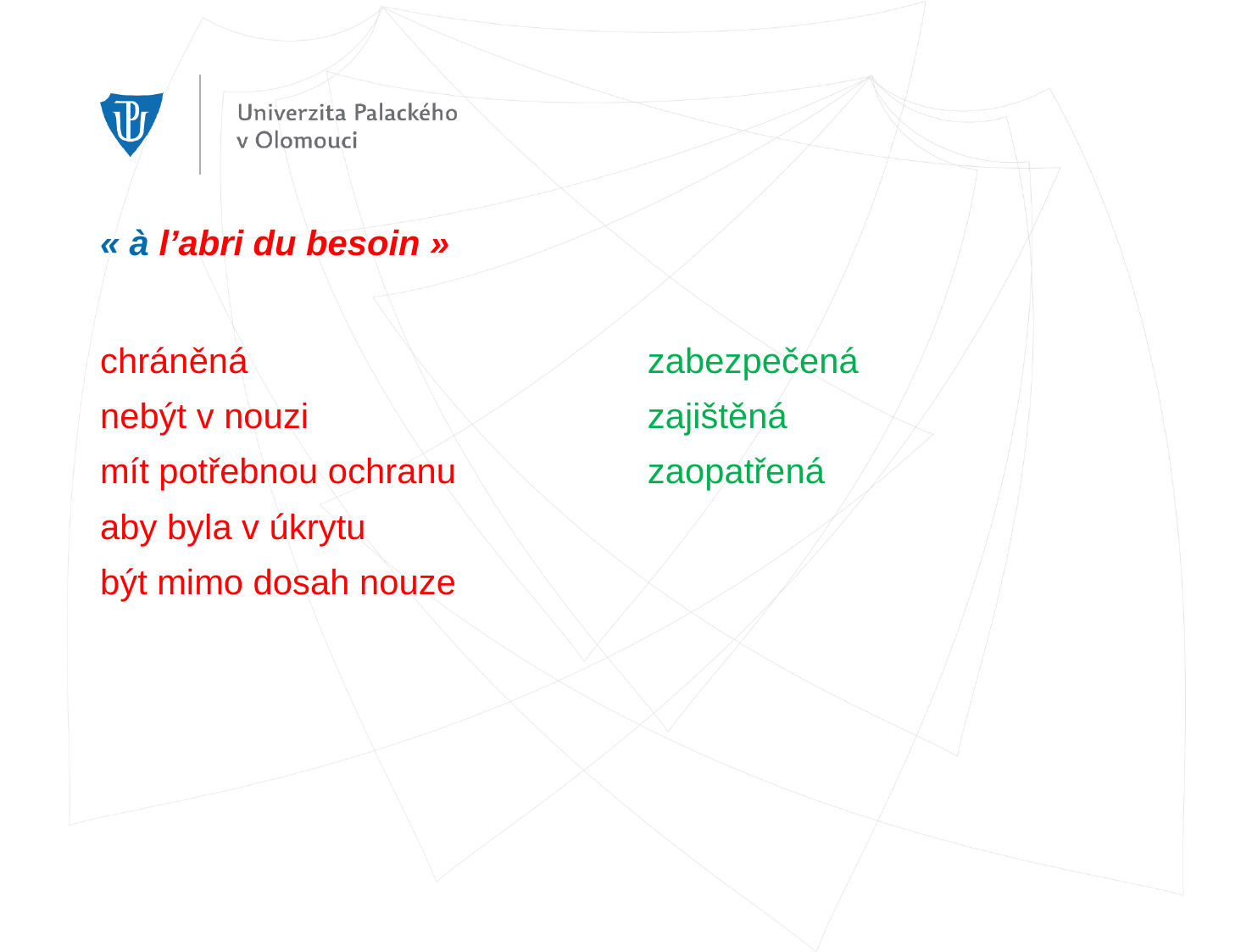

# « à l’abri du besoin »
chráněná
nebýt v nouzi
mít potřebnou ochranu
aby byla v úkrytu
být mimo dosah nouze
zabezpečená
zajištěná
zaopatřená